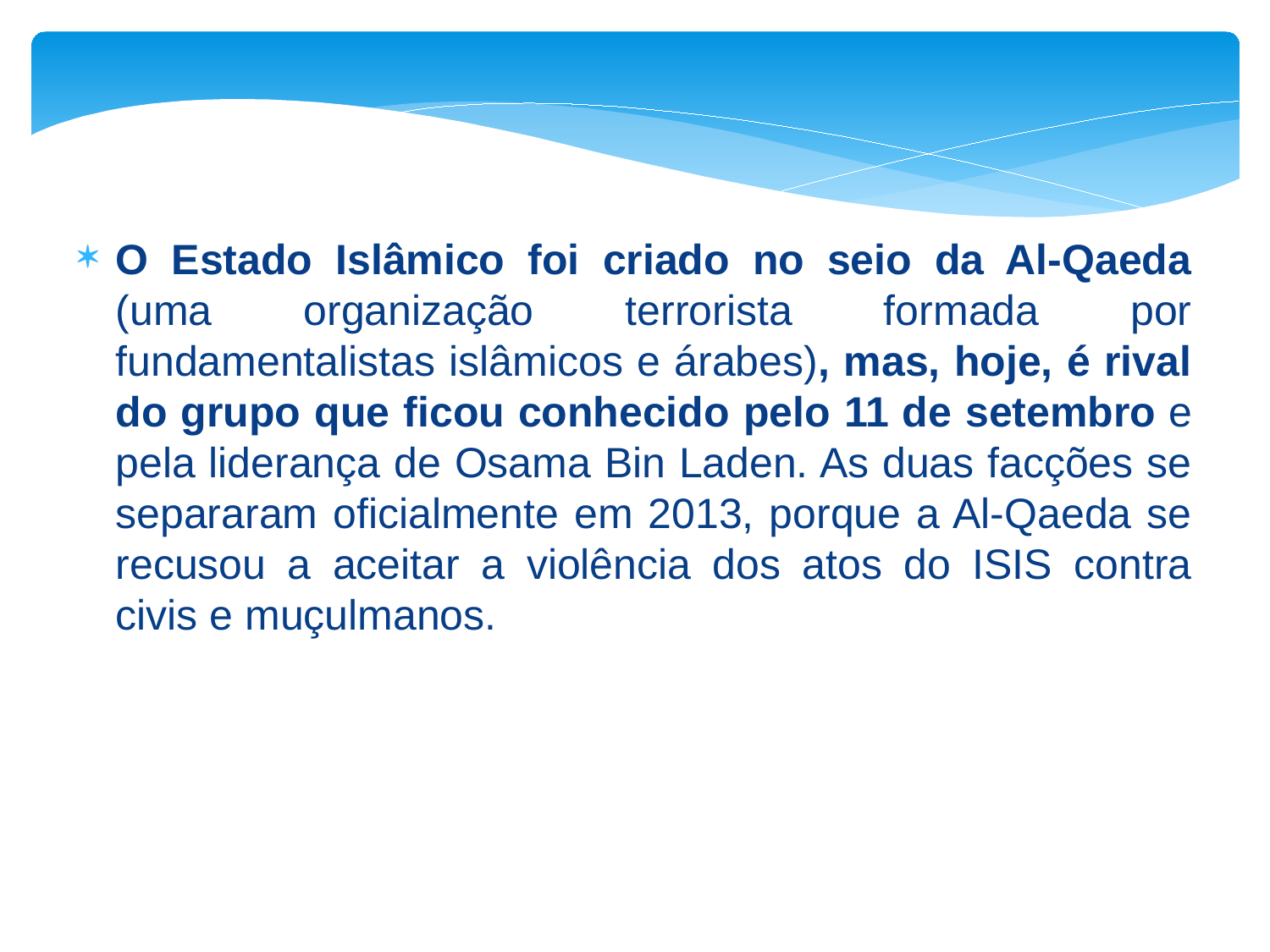

O Estado Islâmico foi criado no seio da Al-Qaeda (uma organização terrorista formada por fundamentalistas islâmicos e árabes), mas, hoje, é rival do grupo que ficou conhecido pelo 11 de setembro e pela liderança de Osama Bin Laden. As duas facções se separaram oficialmente em 2013, porque a Al-Qaeda se recusou a aceitar a violência dos atos do ISIS contra civis e muçulmanos.